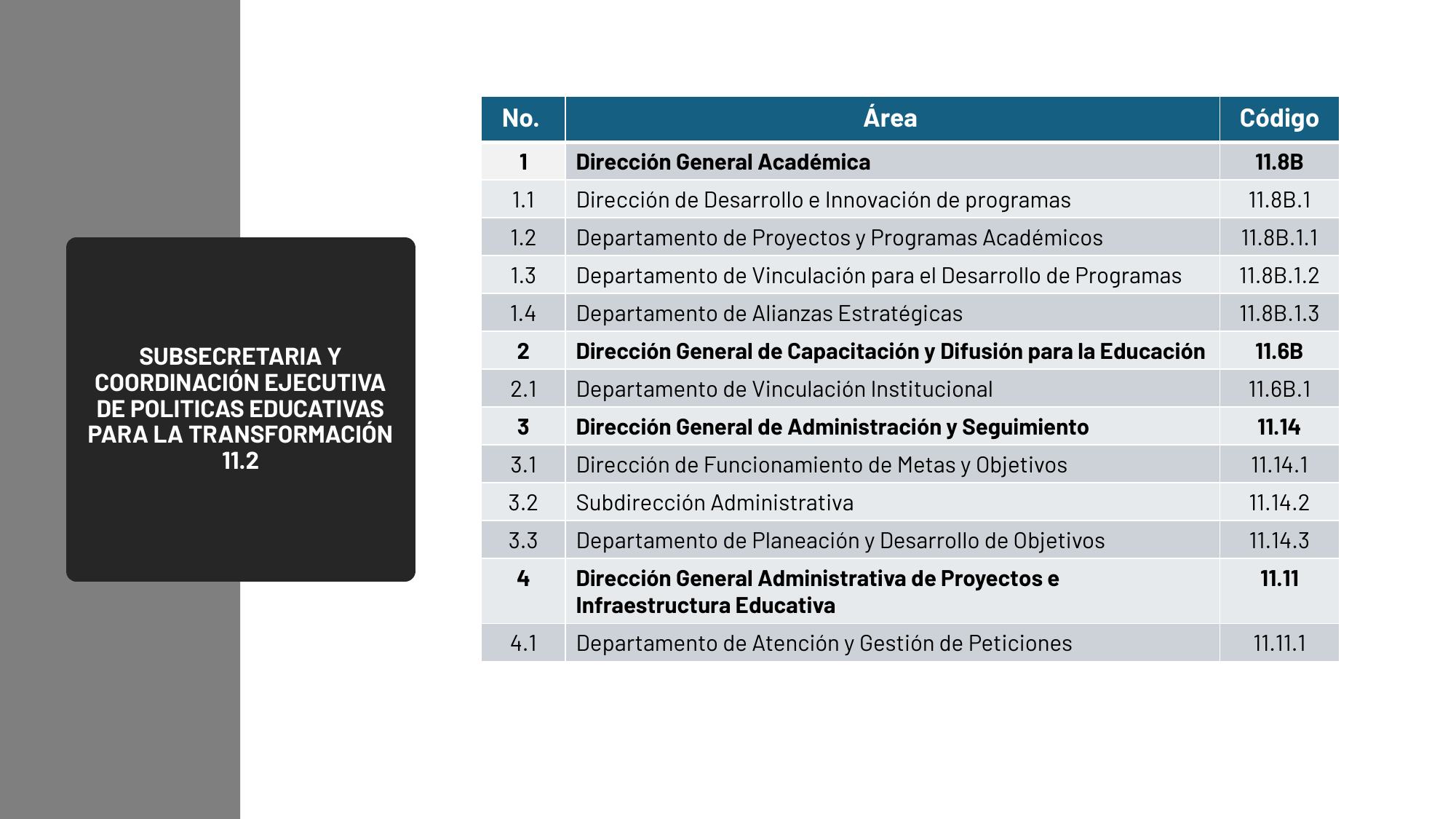

| No. | Área | Código |
| --- | --- | --- |
| 1 | Dirección General Académica | 11.8B |
| 1.1 | Dirección de Desarrollo e Innovación de programas | 11.8B.1 |
| 1.2 | Departamento de Proyectos y Programas Académicos | 11.8B.1.1 |
| 1.3 | Departamento de Vinculación para el Desarrollo de Programas | 11.8B.1.2 |
| 1.4 | Departamento de Alianzas Estratégicas | 11.8B.1.3 |
| 2 | Dirección General de Capacitación y Difusión para la Educación | 11.6B |
| 2.1 | Departamento de Vinculación Institucional | 11.6B.1 |
| 3 | Dirección General de Administración y Seguimiento | 11.14 |
| 3.1 | Dirección de Funcionamiento de Metas y Objetivos | 11.14.1 |
| 3.2 | Subdirección Administrativa | 11.14.2 |
| 3.3 | Departamento de Planeación y Desarrollo de Objetivos | 11.14.3 |
| 4 | Dirección General Administrativa de Proyectos e Infraestructura Educativa | 11.11 |
| 4.1 | Departamento de Atención y Gestión de Peticiones | 11.11.1 |
# SUBSECRETARIA Y COORDINACIÓN EJECUTIVA DE POLITICAS EDUCATIVAS PARA LA TRANSFORMACIÓN 11.2